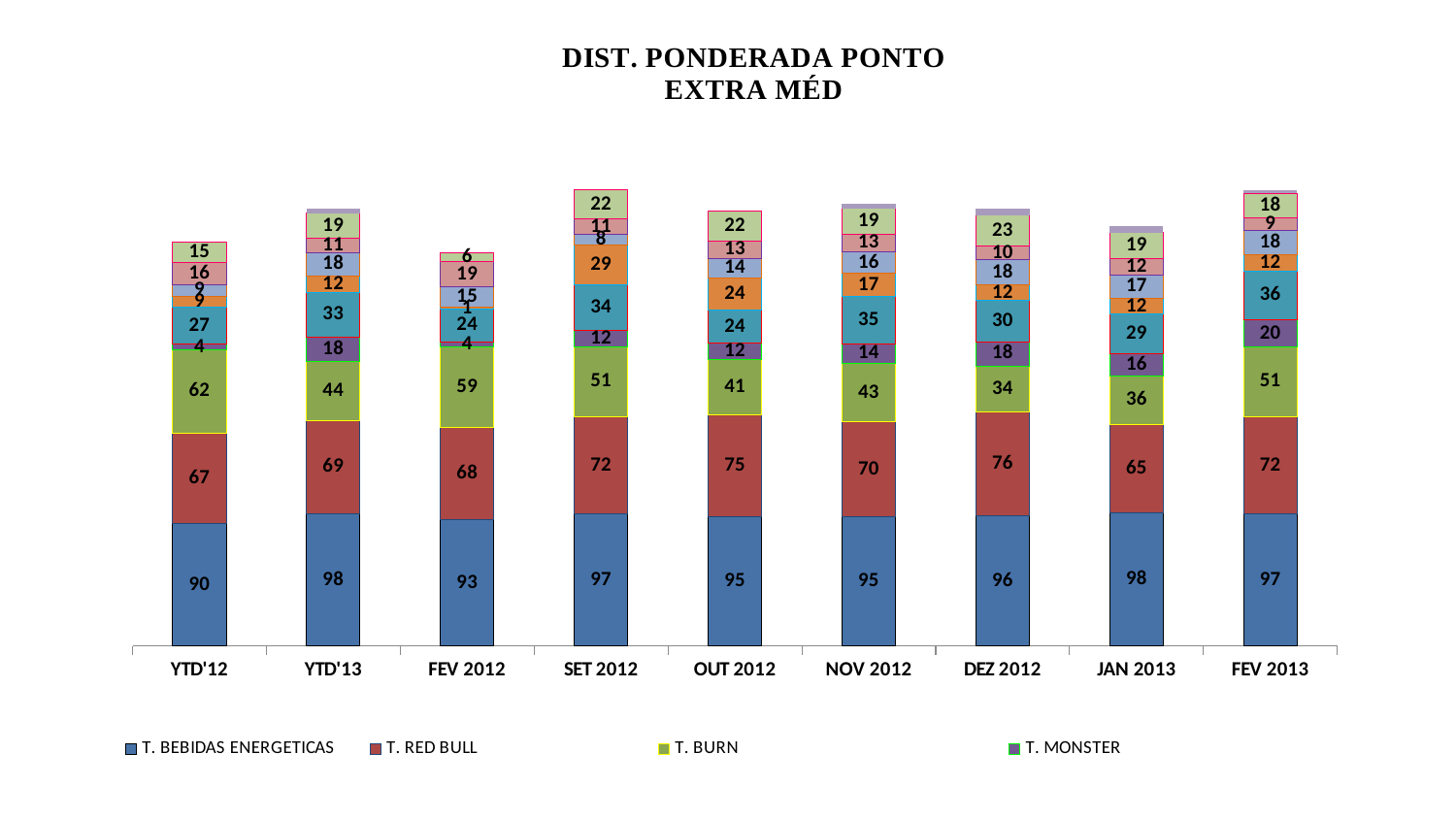

### Chart

| Category | T. BEBIDAS ENERGETICAS | T. RED BULL | T. BURN | T. MONSTER | T. TNT | T. FUSION,AMBEV | T. VIBE,BLUE BEVERAGES ENVASADORA | T. BAD BOY,HORIZONTE | T. FLASH POWER,ALFLASH | T. RED NOSE,FUNCIONAL DRINK |
|---|---|---|---|---|---|---|---|---|---|---|
| YTD'12 | 90.0 | 66.5 | 61.5 | 4.0 | 26.999999999999996 | 8.5 | 8.5 | 16.0 | 15.0 | 0.0 |
| YTD'13 | 97.5 | 68.5 | 43.5 | 18.0 | 32.5 | 12.000000000000002 | 17.5 | 10.500000000000002 | 18.5 | 3.5000000000000004 |
| FEV 2012 | 93.0 | 68.0 | 59.0 | 4.0 | 24.000000000000004 | 1.0 | 15.0 | 19.0 | 6.000000000000001 | 0.0 |
| SET 2012 | 97.0 | 72.0 | 51.0 | 12.0 | 34.0 | 29.000000000000004 | 7.999999999999999 | 11.0 | 22.0 | 0.0 |
| OUT 2012 | 95.0 | 75.0 | 41.0 | 12.000000000000002 | 24.000000000000004 | 24.000000000000004 | 13.999999999999998 | 13.0 | 22.0 | 0.0 |
| NOV 2012 | 95.0 | 70.0 | 43.00000000000001 | 14.000000000000002 | 35.0 | 17.0 | 16.0 | 13.0 | 19.0 | 3.0 |
| DEZ 2012 | 96.0 | 76.0 | 34.0 | 18.0 | 30.000000000000004 | 12.0 | 18.0 | 10.0 | 23.000000000000004 | 5.0 |
| JAN 2013 | 98.0 | 65.0 | 36.0 | 16.0 | 28.999999999999996 | 12.0 | 17.0 | 12.0 | 19.0 | 5.0 |
| FEV 2013 | 96.99999999999999 | 72.0 | 51.0 | 20.0 | 36.0 | 12.0 | 18.0 | 9.0 | 18.0 | 2.0 |
#